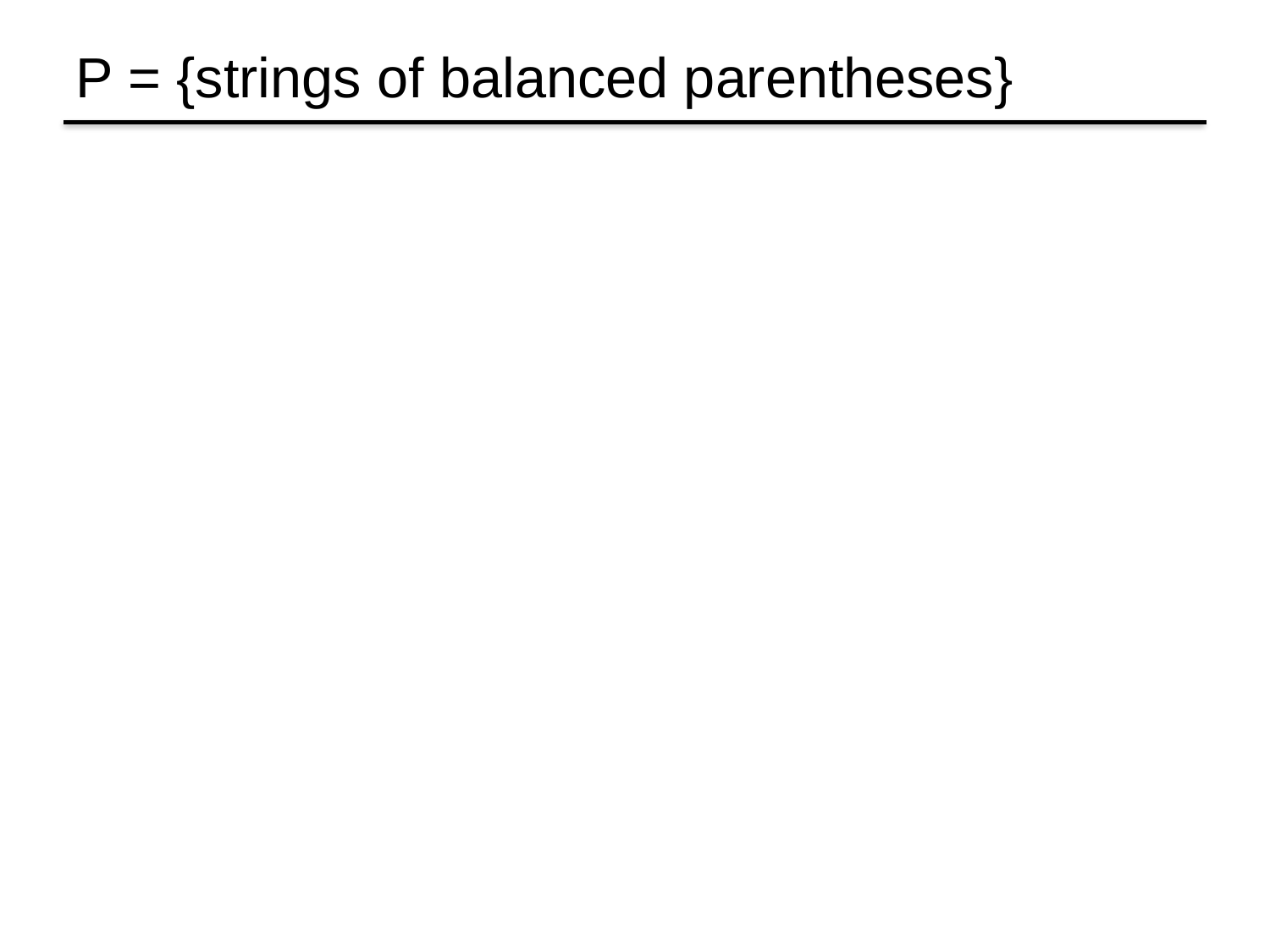

# P = {strings of balanced parentheses}